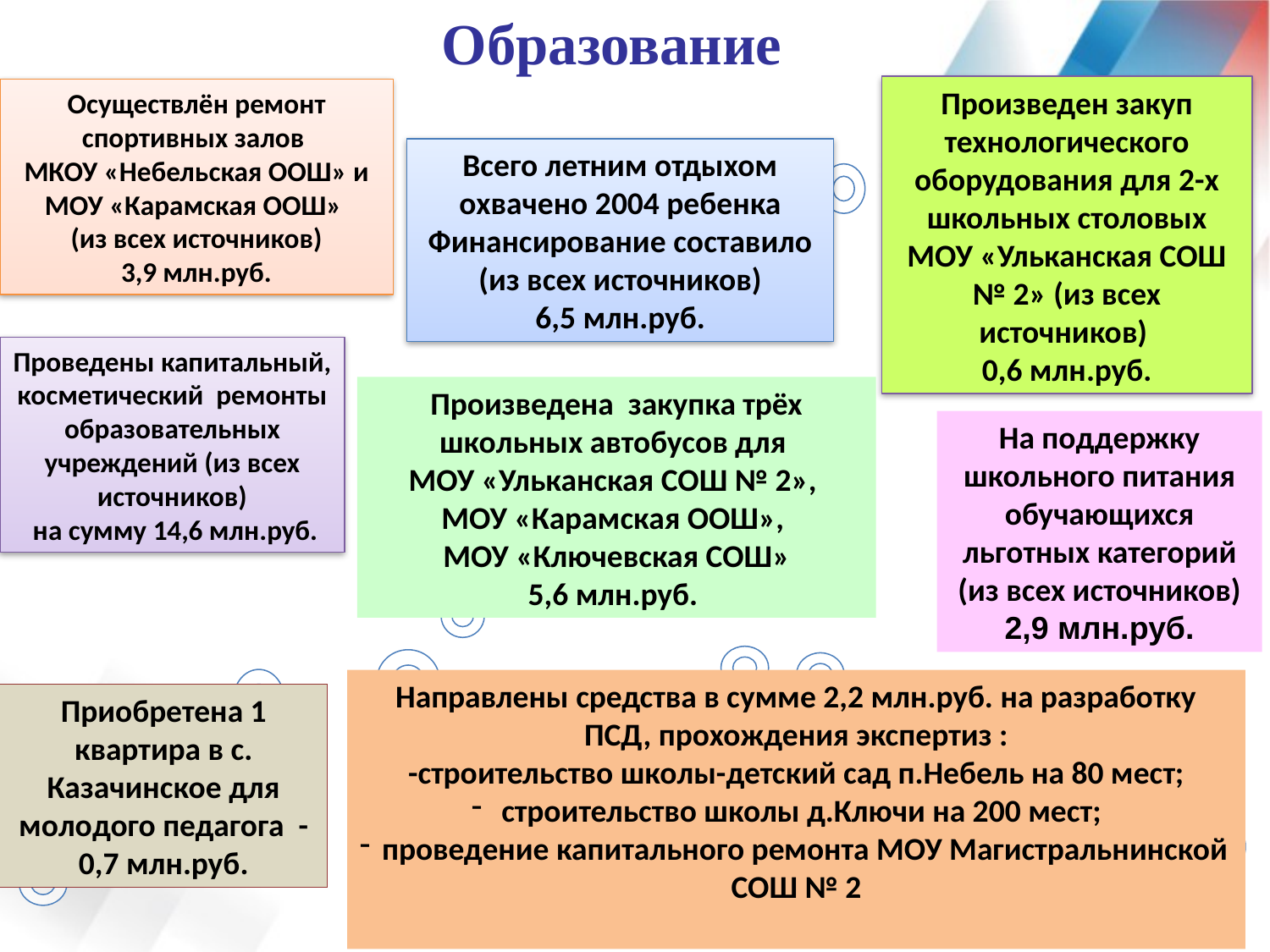

Образование
Произведен закуп технологического оборудования для 2-х школьных столовых МОУ «Ульканская СОШ № 2» (из всех источников)
0,6 млн.руб.
Осуществлён ремонт спортивных залов
МКОУ «Небельская ООШ» и МОУ «Карамская ООШ»
(из всех источников)
3,9 млн.руб.
Всего летним отдыхом охвачено 2004 ребенка
Финансирование составило (из всех источников)
6,5 млн.руб.

Проведены капитальный, косметический  ремонты образовательных учреждений (из всех источников)
 на сумму 14,6 млн.руб.
Произведена  закупка трёх школьных автобусов для
МОУ «Ульканская СОШ № 2»,
МОУ «Карамская ООШ»,
МОУ «Ключевская СОШ»
5,6 млн.руб.
На поддержку школьного питания обучающихся льготных категорий
 (из всех источников)
2,9 млн.руб.

Направлены средства в сумме 2,2 млн.руб. на разработку ПСД, прохождения экспертиз :
-строительство школы-детский сад п.Небель на 80 мест;
строительство школы д.Ключи на 200 мест;
 проведение капитального ремонта МОУ Магистральнинской СОШ № 2

Приобретена 1 квартира в с. Казачинское для молодого педагога  - 0,7 млн.руб.

17